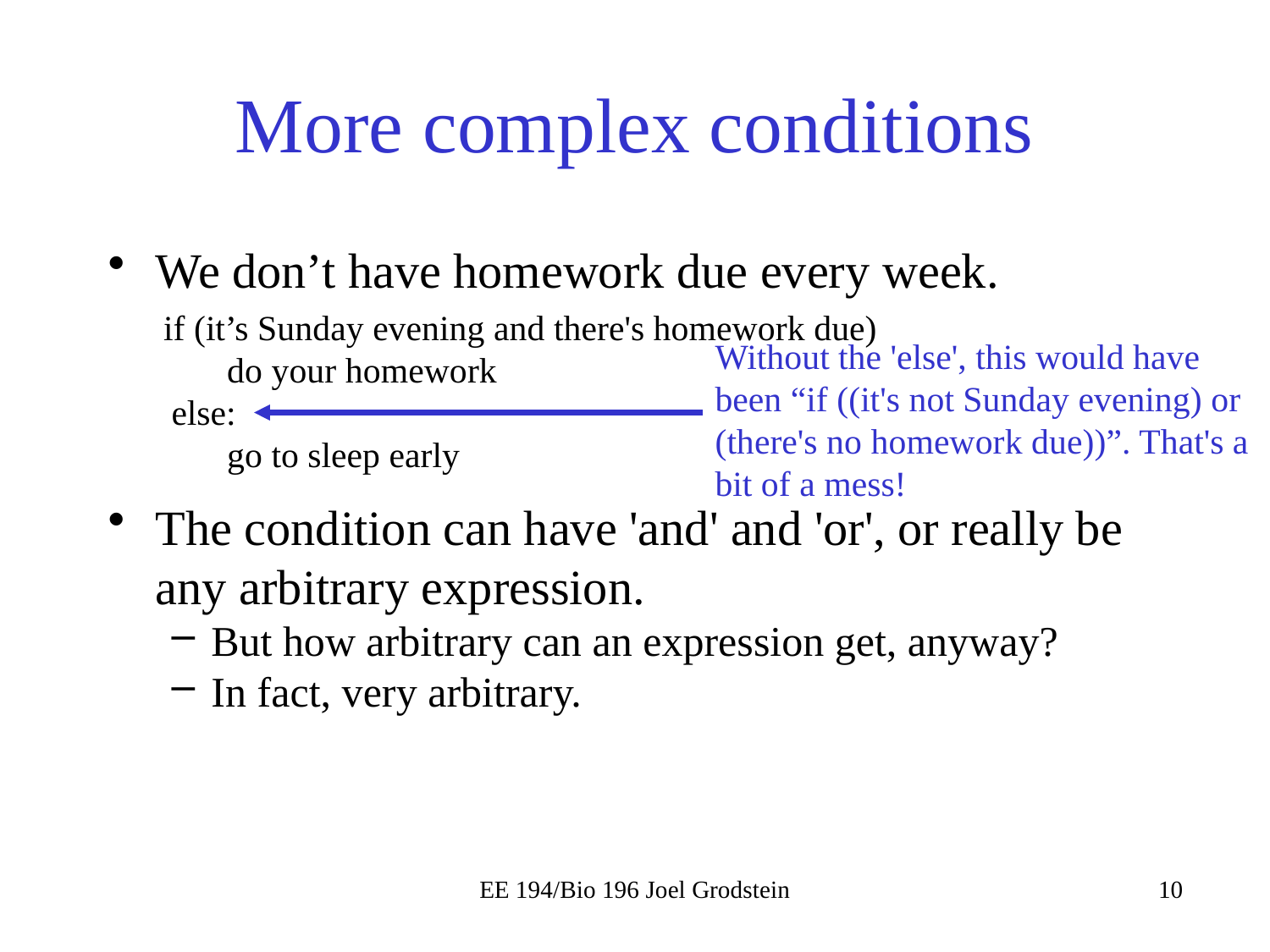

# More complex conditions
We don’t have homework due every week.
if (it’s Sunday evening and there's homework due)
do your homework
else:
go to sleep early
The condition can have 'and' and 'or', or really be any arbitrary expression.
But how arbitrary can an expression get, anyway?
In fact, very arbitrary.
Without the 'else', this would have been “if ((it's not Sunday evening) or (there's no homework due))”. That's a bit of a mess!
EE 194/Bio 196 Joel Grodstein